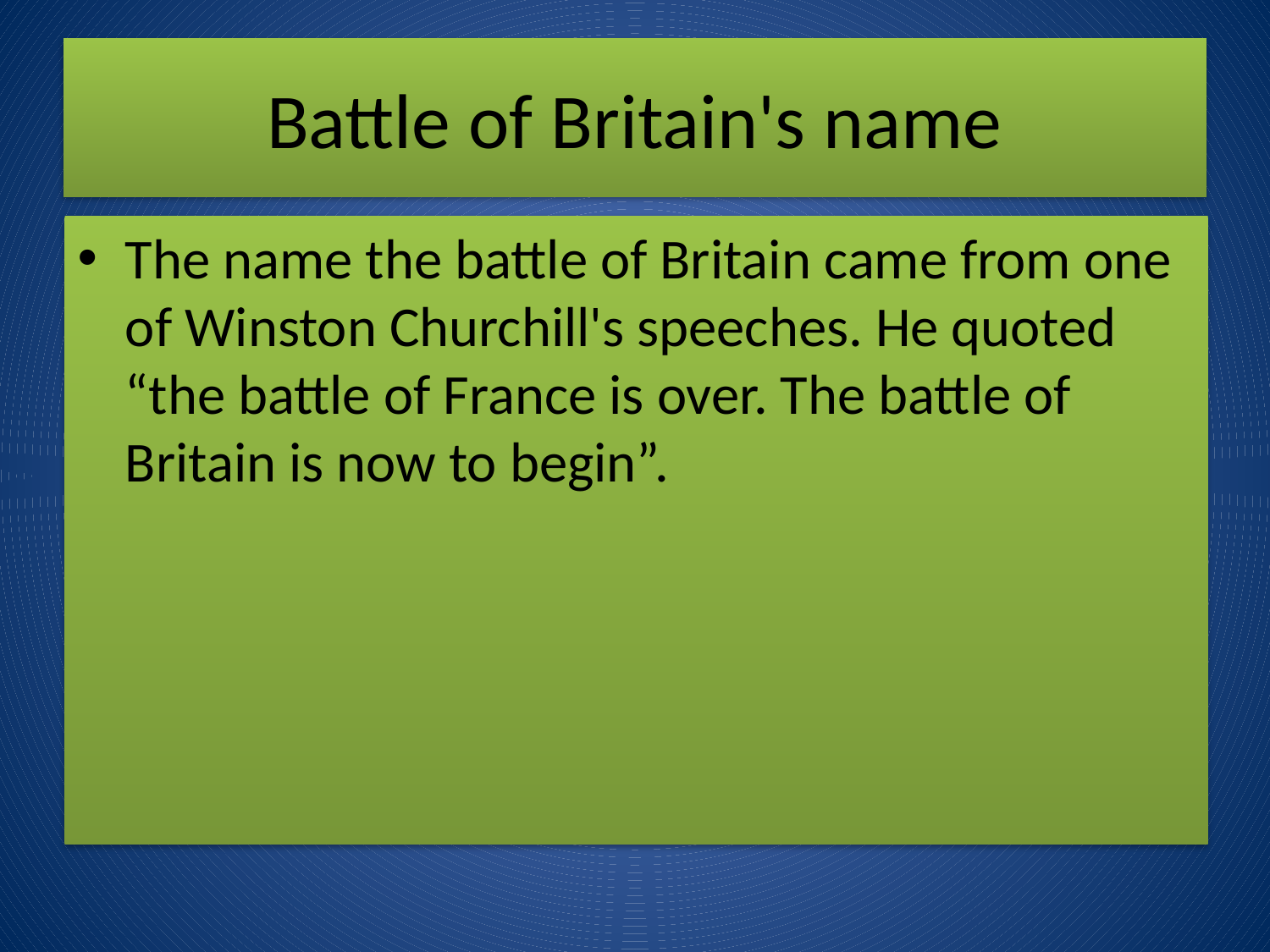

# Battle of Britain's name
The name the battle of Britain came from one of Winston Churchill's speeches. He quoted “the battle of France is over. The battle of Britain is now to begin”.